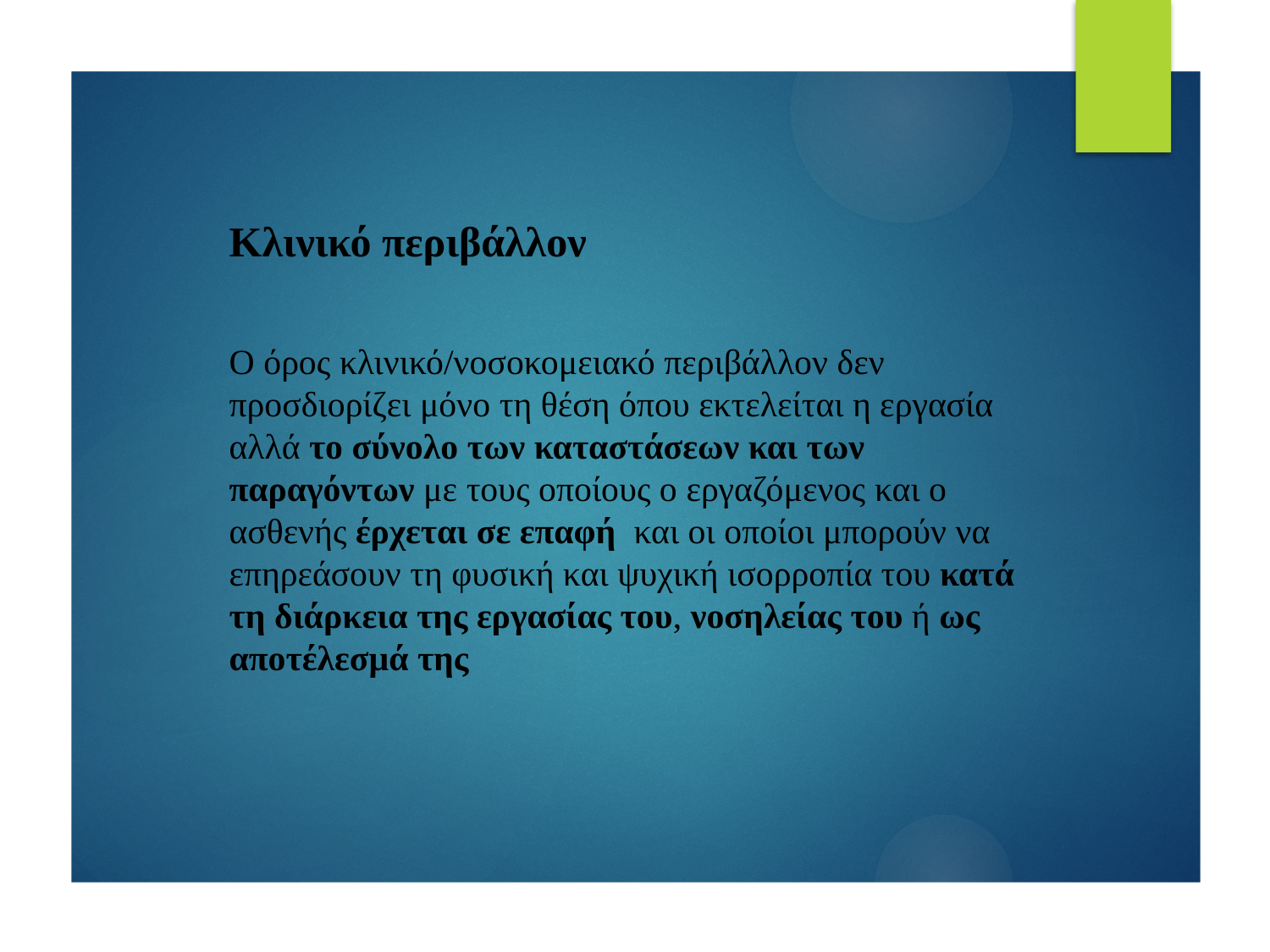

Κλινικό περιβάλλον

Ο όρος κλινικό/νοσοκομειακό περιβάλλον δεν προσδιορίζει μόνο τη θέση όπου εκτελείται η εργασία αλλά το σύνολο των καταστάσεων και των παραγόντων με τους οποίους ο εργαζόμενος και ο ασθενής έρχεται σε επαφή  και οι οποίοι μπορούν να επηρεάσουν τη φυσική και ψυχική ισορροπία του κατά τη διάρκεια της εργασίας του, νοσηλείας του ή ως αποτέλεσμά της